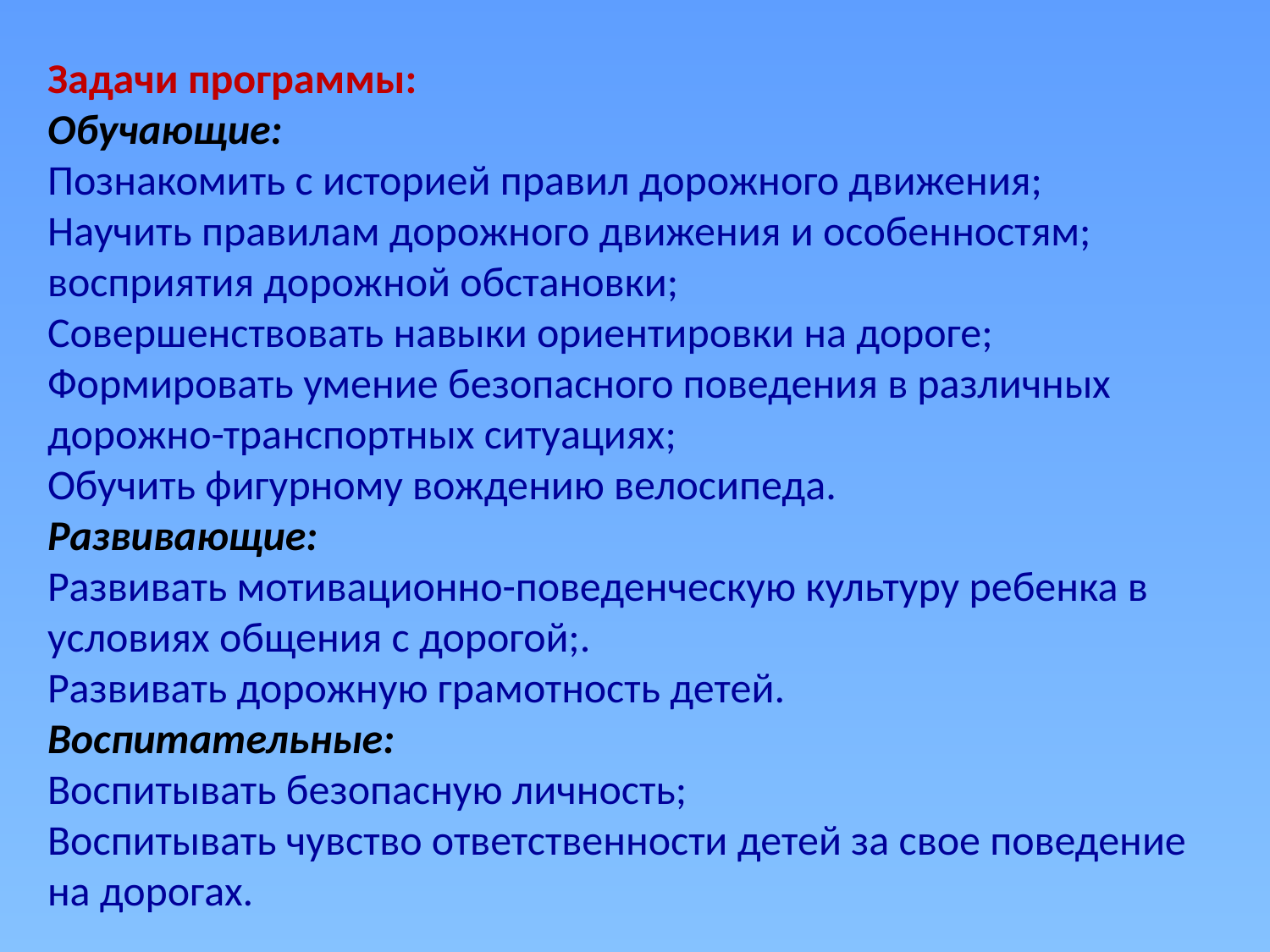

Задачи программы:
Обучающие:
Познакомить с историей правил дорожного движения;
Научить правилам дорожного движения и особенностям; восприятия дорожной обстановки;
Совершенствовать навыки ориентировки на дороге;
Формировать умение безопасного поведения в различных дорожно-транспортных ситуациях;
Обучить фигурному вождению велосипеда.
Развивающие:
Развивать мотивационно-поведенческую культуру ребенка в условиях общения с дорогой;.
Развивать дорожную грамотность детей.
Воспитательные:
Воспитывать безопасную личность;
Воспитывать чувство ответственности детей за свое поведение на дорогах.